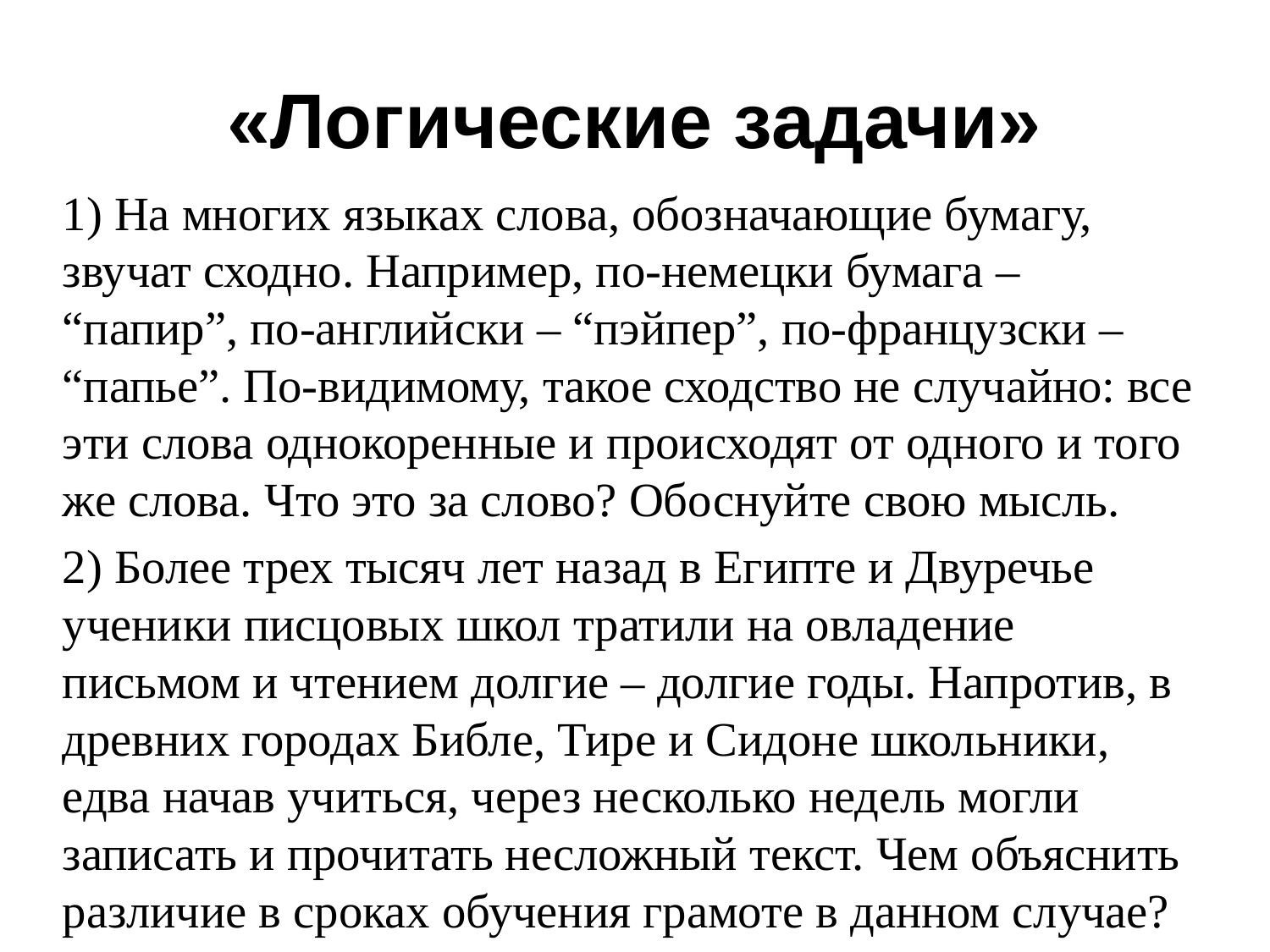

# «Логические задачи»
		1) На многих языках слова, обозначающие бумагу, звучат сходно. Например, по-немецки бумага – “папир”, по-английски – “пэйпер”, по-французски – “папье”. По-видимому, такое сходство не случайно: все эти слова однокоренные и происходят от одного и того же слова. Что это за слово? Обоснуйте свою мысль.
		2) Более трех тысяч лет назад в Египте и Двуречье ученики писцовых школ тратили на овладение письмом и чтением долгие – долгие годы. Напротив, в древних городах Библе, Тире и Сидоне школьники, едва начав учиться, через несколько недель могли записать и прочитать несложный текст. Чем объяснить различие в сроках обучения грамоте в данном случае?